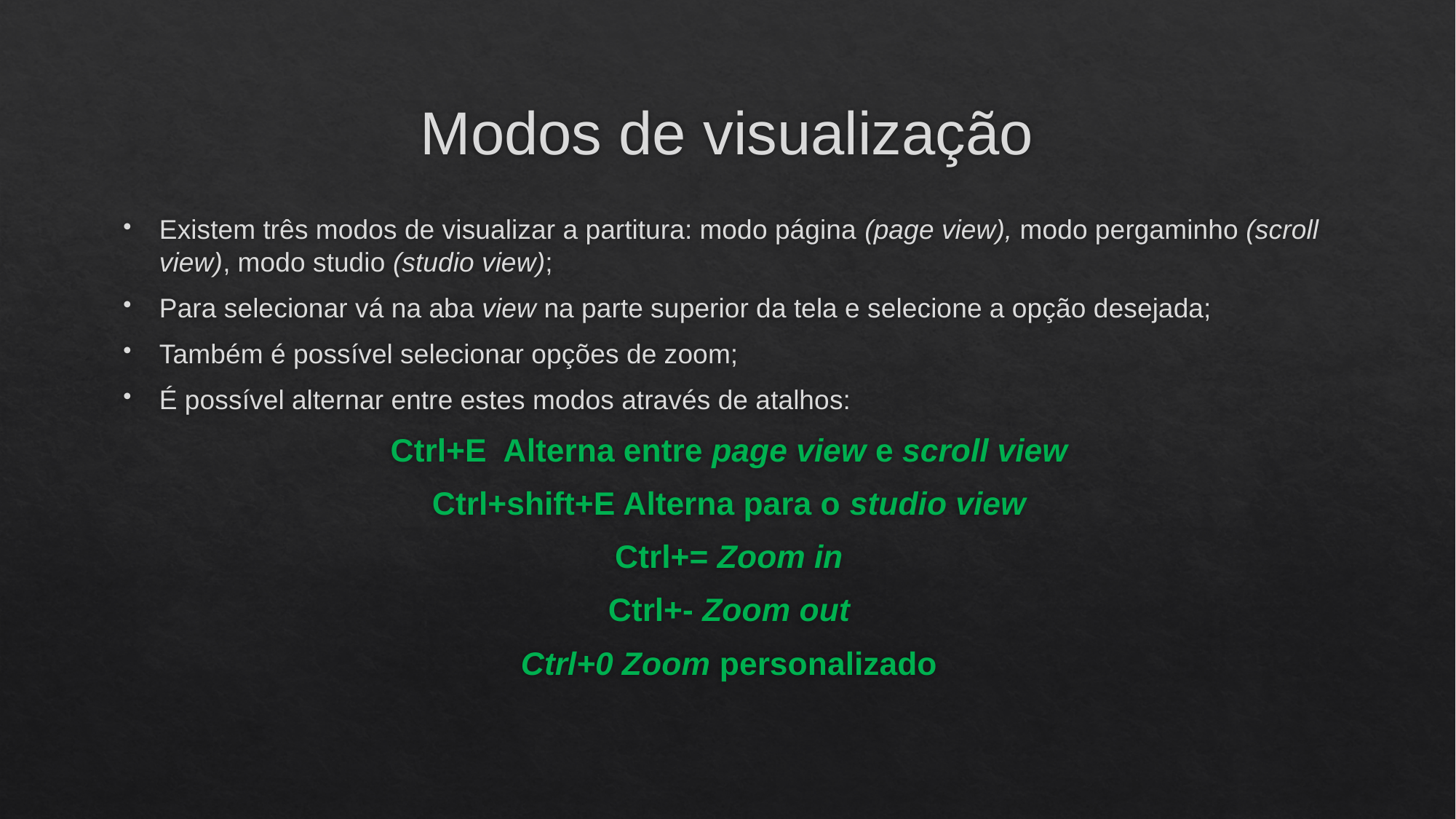

# Modos de visualização
Existem três modos de visualizar a partitura: modo página (page view), modo pergaminho (scroll view), modo studio (studio view);
Para selecionar vá na aba view na parte superior da tela e selecione a opção desejada;
Também é possível selecionar opções de zoom;
É possível alternar entre estes modos através de atalhos:
Ctrl+E  Alterna entre page view e scroll view
Ctrl+shift+E Alterna para o studio view
Ctrl+= Zoom in
Ctrl+- Zoom out
Ctrl+0 Zoom personalizado